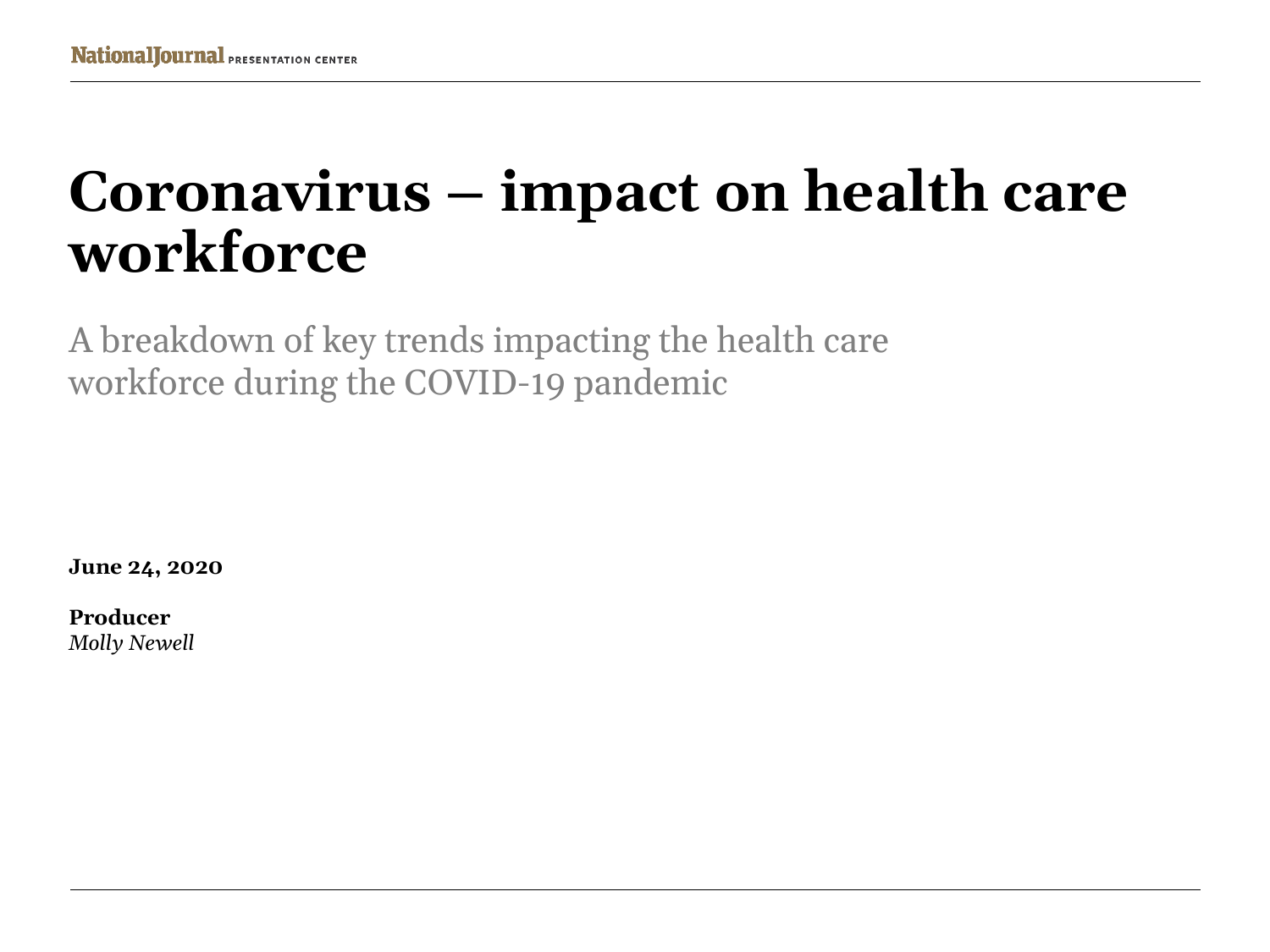

# Coronavirus – impact on health care workforce
A breakdown of key trends impacting the health care workforce during the COVID-19 pandemic
June 24, 2020

Producer
Molly Newell